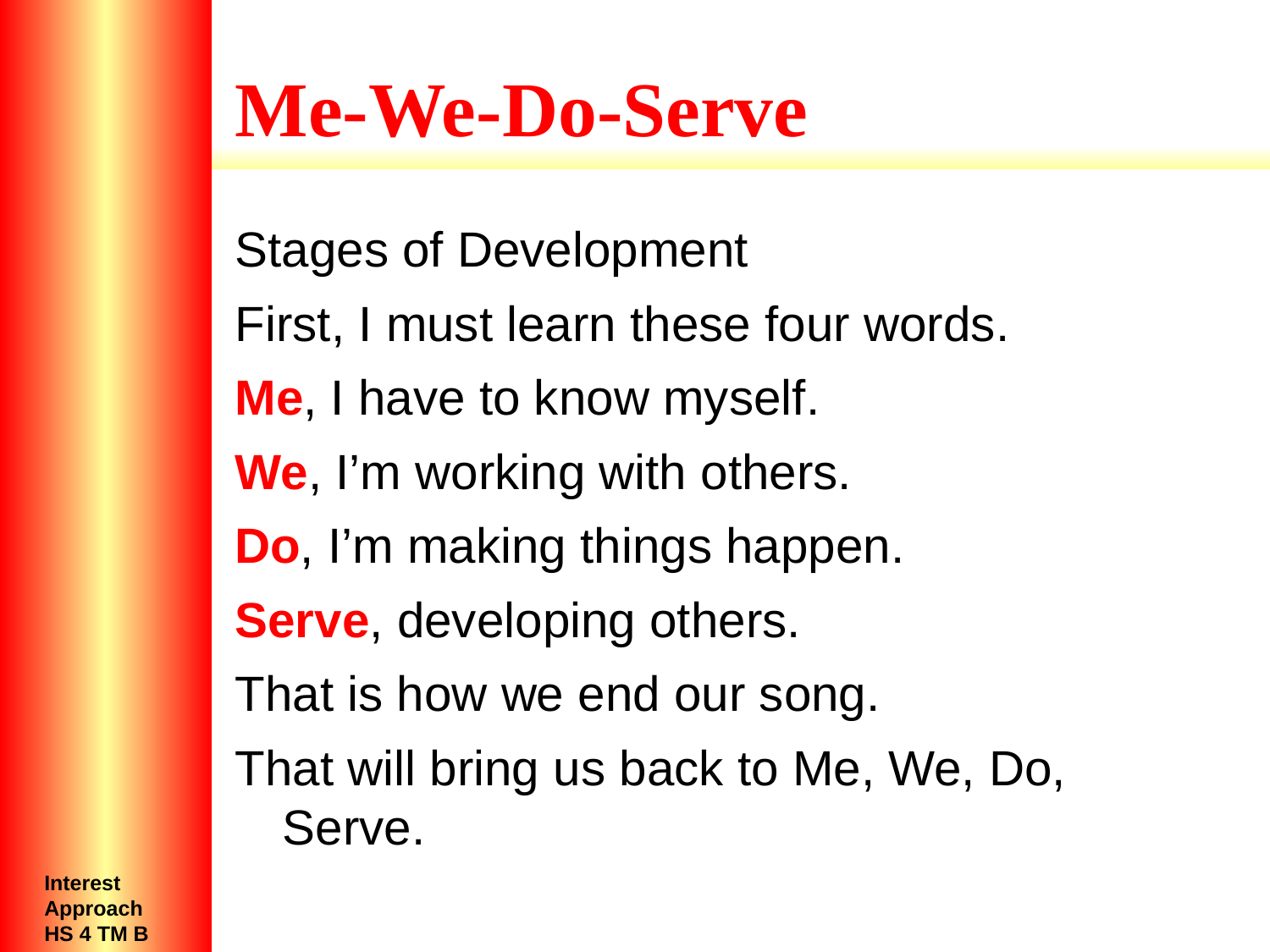

# Me-We-Do-Serve

Stages of Development
First, I must learn these four words.
Me, I have to know myself.
We, I’m working with others.
Do, I’m making things happen.
Serve, developing others.
That is how we end our song.
That will bring us back to Me, We, Do, Serve.
Interest Approach
HS 4 TM B